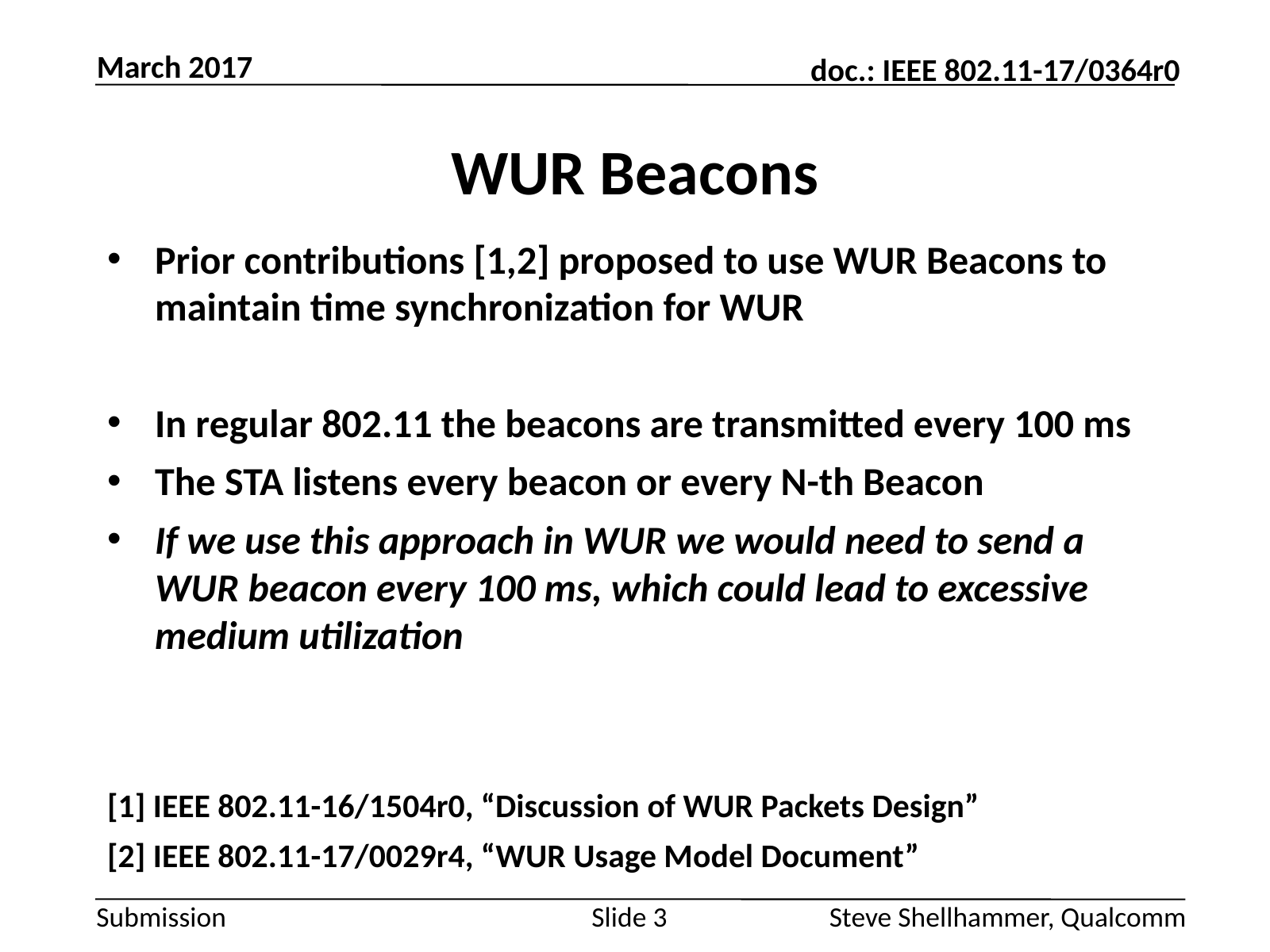

March 2017
# WUR Beacons
Prior contributions [1,2] proposed to use WUR Beacons to maintain time synchronization for WUR

In regular 802.11 the beacons are transmitted every 100 ms
The STA listens every beacon or every N-th Beacon
If we use this approach in WUR we would need to send a WUR beacon every 100 ms, which could lead to excessive medium utilization

[1] IEEE 802.11-16/1504r0, “Discussion of WUR Packets Design”
[2] IEEE 802.11-17/0029r4, “WUR Usage Model Document”
Slide 3
Steve Shellhammer, Qualcomm